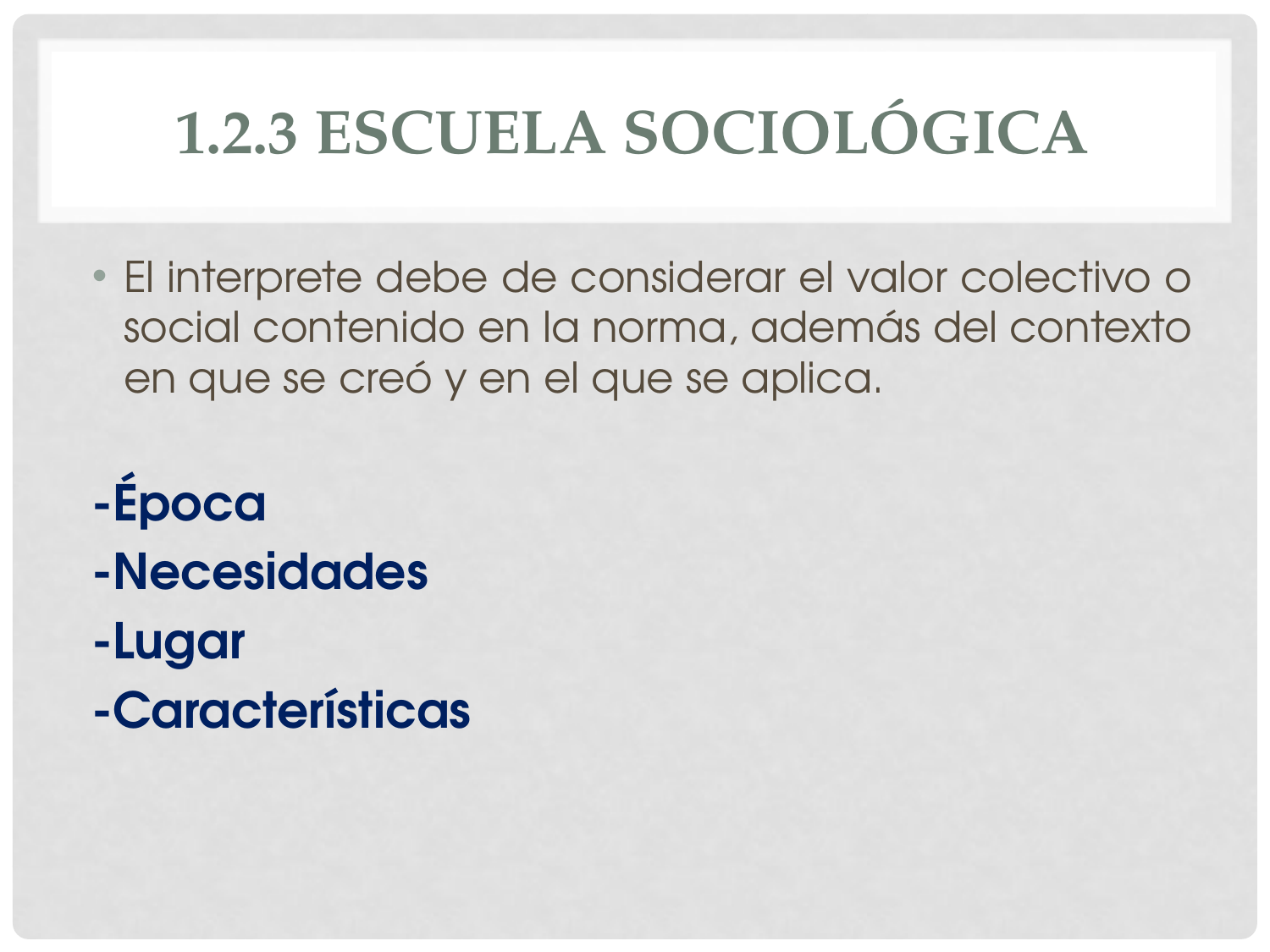

# 1.2.3 Escuela sociológica
El interprete debe de considerar el valor colectivo o social contenido en la norma, además del contexto en que se creó y en el que se aplica.

-Época
-Necesidades
-Lugar
-Características